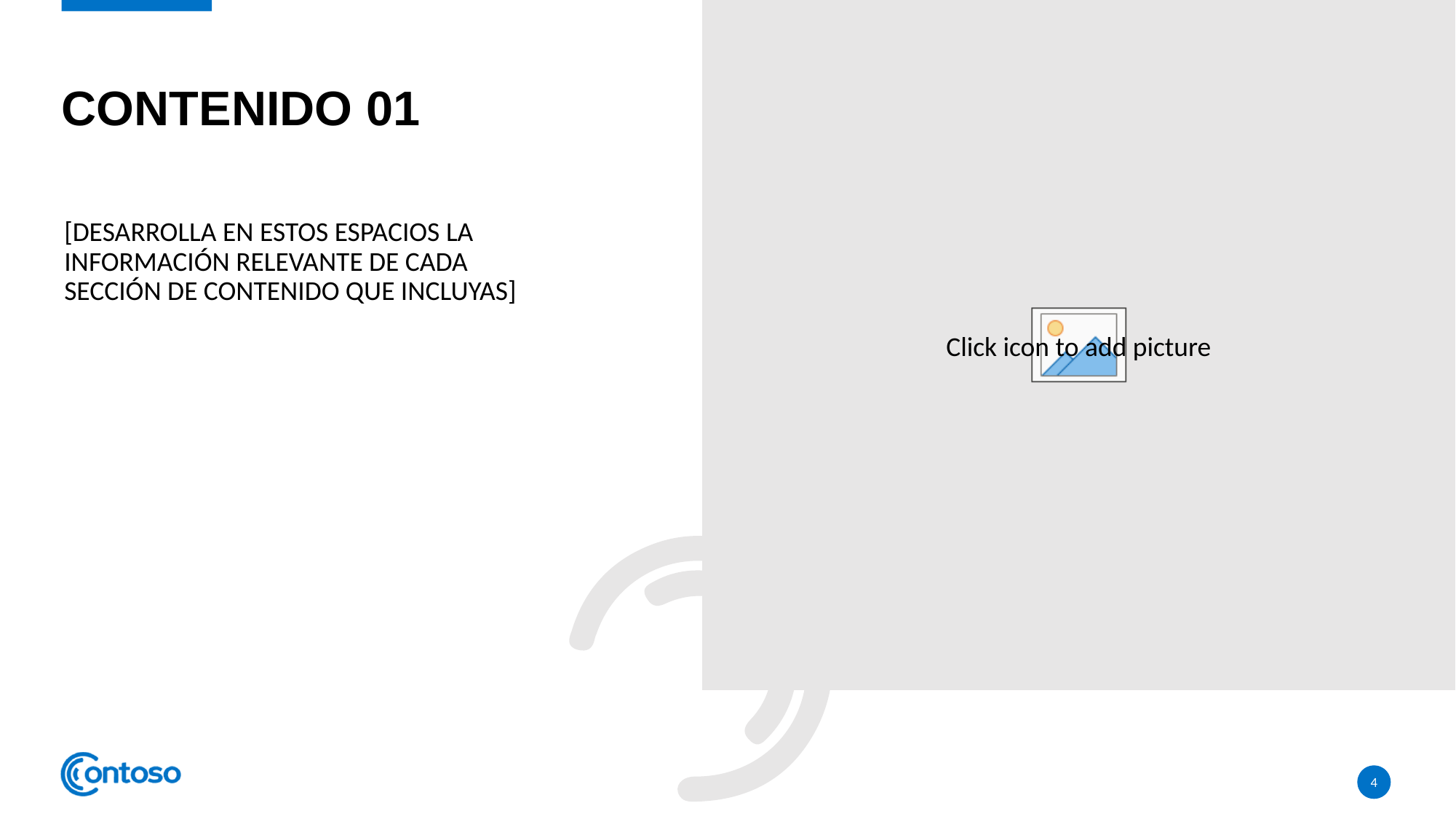

# Contenido 01
[DESARROLLA EN ESTOS ESPACIOS LA INFORMACIÓN RELEVANTE DE CADA SECCIÓN DE CONTENIDO QUE INCLUYAS]

4